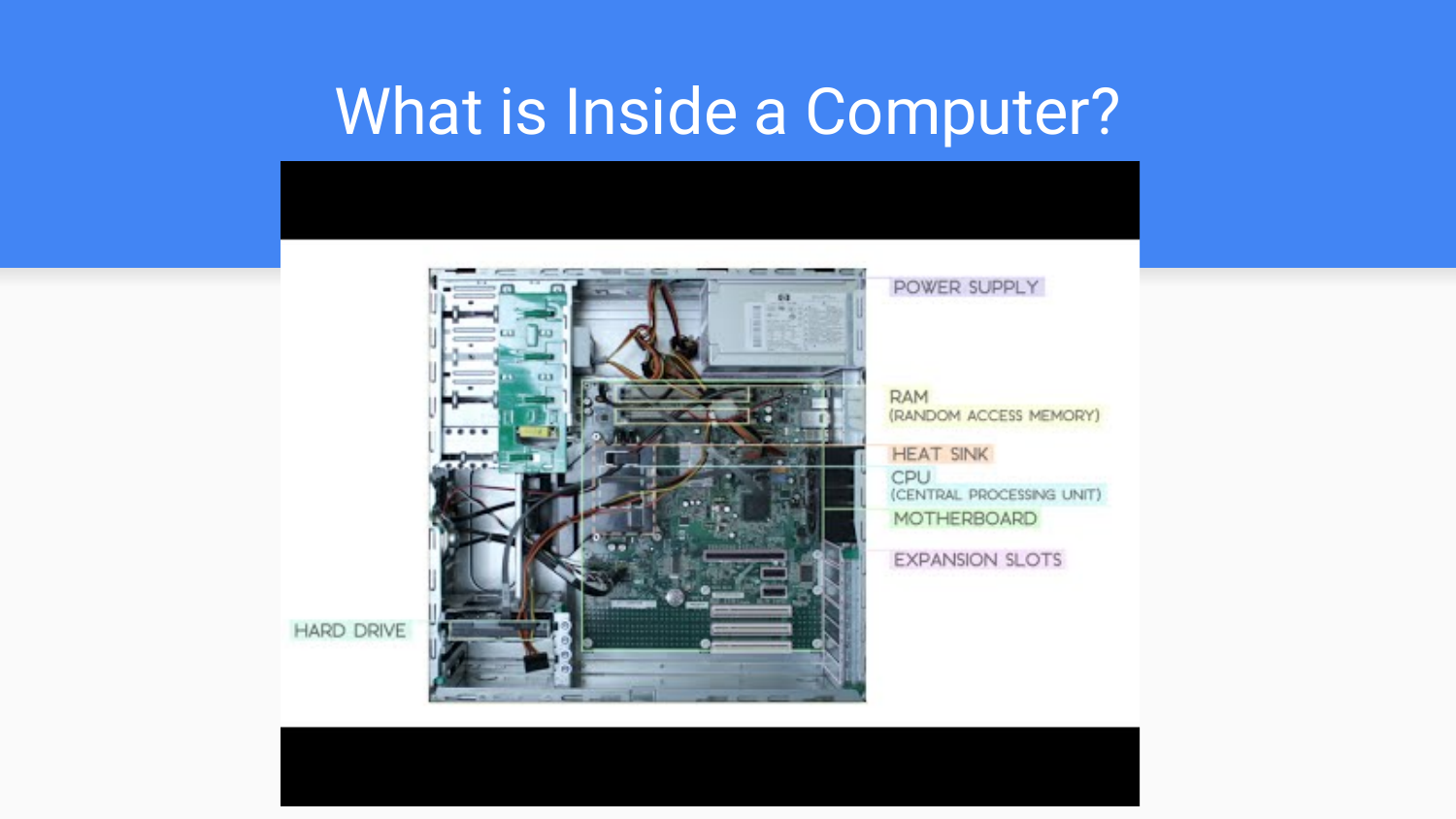

# What is Inside a Computer?

OR….